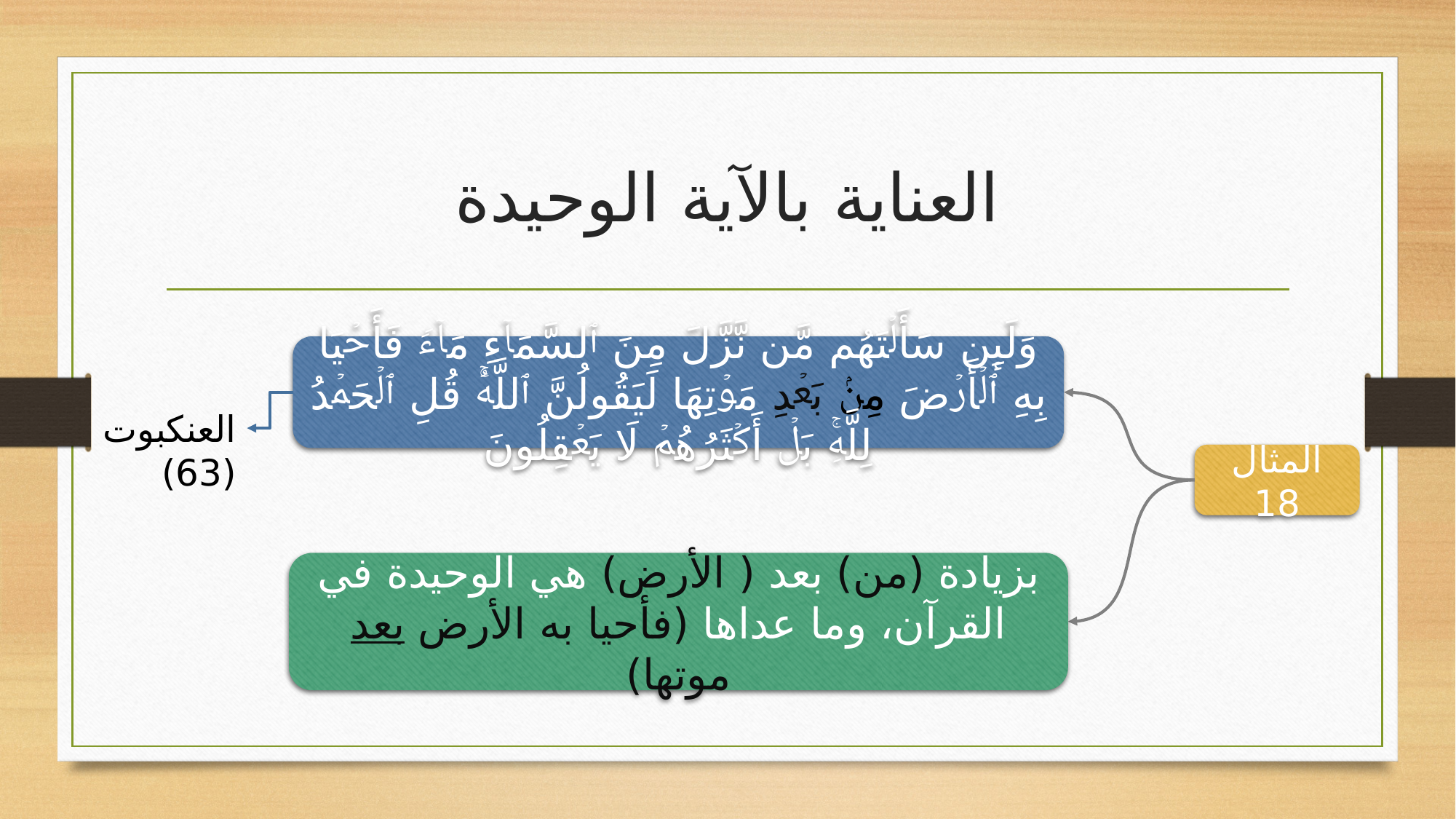

# العناية بالآية الوحيدة
وَلَىِٕن سَأَلۡتَهُم مَّن نَّزَّلَ مِنَ ٱلسَّمَاۤءِ مَاۤءࣰ فَأَحۡیَا بِهِ ٱلۡأَرۡضَ مِنۢ بَعۡدِ مَوۡتِهَا لَیَقُولُنَّ ٱللَّهُۚ قُلِ ٱلۡحَمۡدُ لِلَّهِۚ بَلۡ أَكۡثَرُهُمۡ لَا یَعۡقِلُونَ
العنكبوت (63)
المثال 18
بزيادة (من) بعد ( الأرض) هي الوحيدة في القرآن، وما عداها (فأحيا به الأرض بعد موتها)